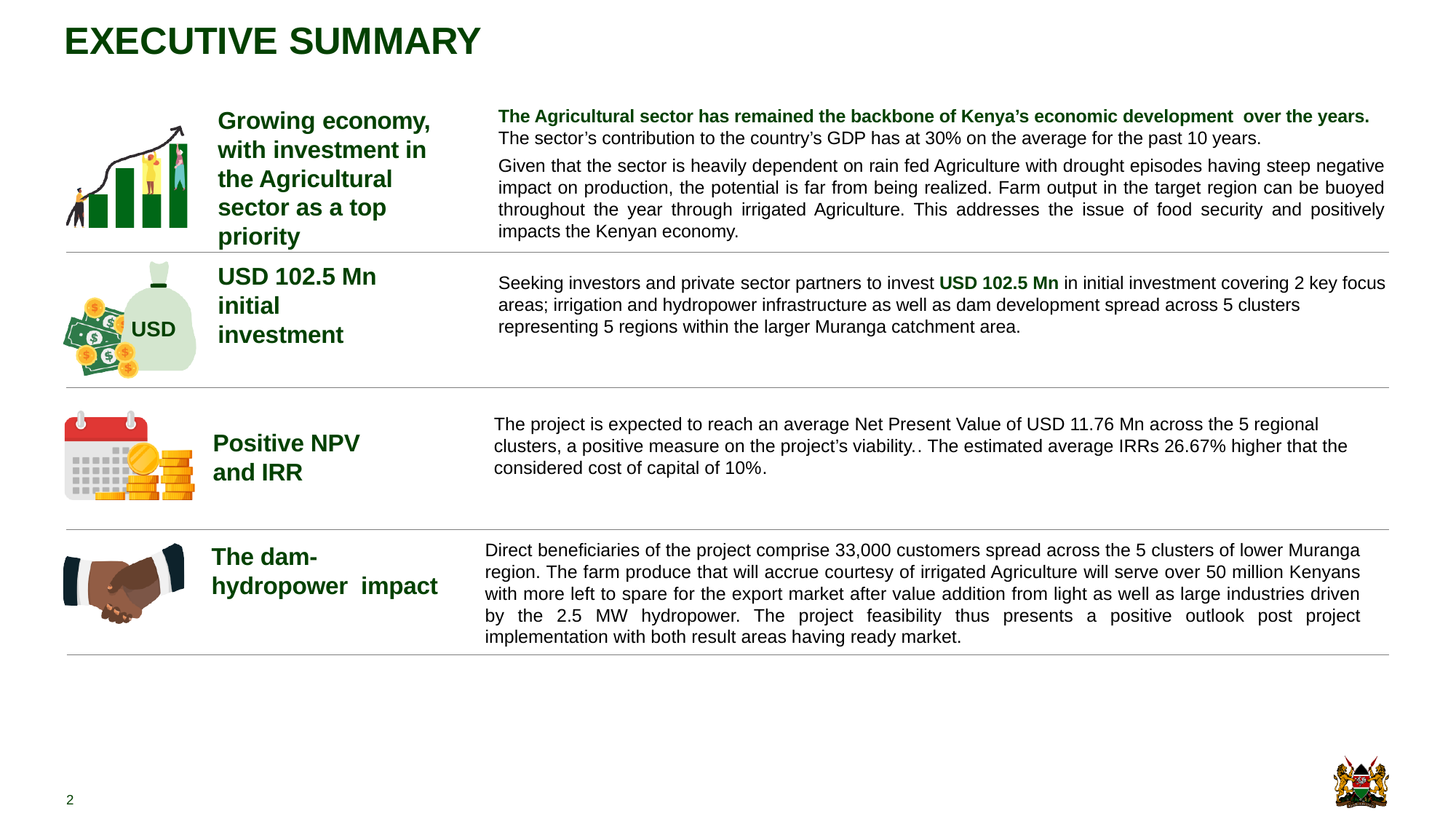

# EXECUTIVE SUMMARY
The Agricultural sector has remained the backbone of Kenya’s economic development  over the years. The sector’s contribution to the country’s GDP has at 30% on the average for the past 10 years.
Given that the sector is heavily dependent on rain fed Agriculture with drought episodes having steep negative impact on production, the potential is far from being realized. Farm output in the target region can be buoyed throughout the year through irrigated Agriculture. This addresses the issue of food security and positively impacts the Kenyan economy.
Growing economy,  with investment in the Agricultural sector as a top  priority

USD 102.5 Mn initial  investment

Seeking investors and private sector partners to invest USD 102.5 Mn in initial investment covering 2 key focus areas; irrigation and hydropower infrastructure as well as dam development spread across 5 clusters representing 5 regions within the larger Muranga catchment area.
USD

The project is expected to reach an average Net Present Value of USD 11.76 Mn across the 5 regional clusters, a positive measure on the project’s viability.. The estimated average IRRs 26.67% higher that the considered cost of capital of 10%.
Positive NPV and IRR

Direct beneficiaries of the project comprise 33,000 customers spread across the 5 clusters of lower Muranga region. The farm produce that will accrue courtesy of irrigated Agriculture will serve over 50 million Kenyans with more left to spare for the export market after value addition from light as well as large industries driven by the 2.5 MW hydropower. The project feasibility thus presents a positive outlook post project implementation with both result areas having ready market.
The dam-hydropower  impact

2